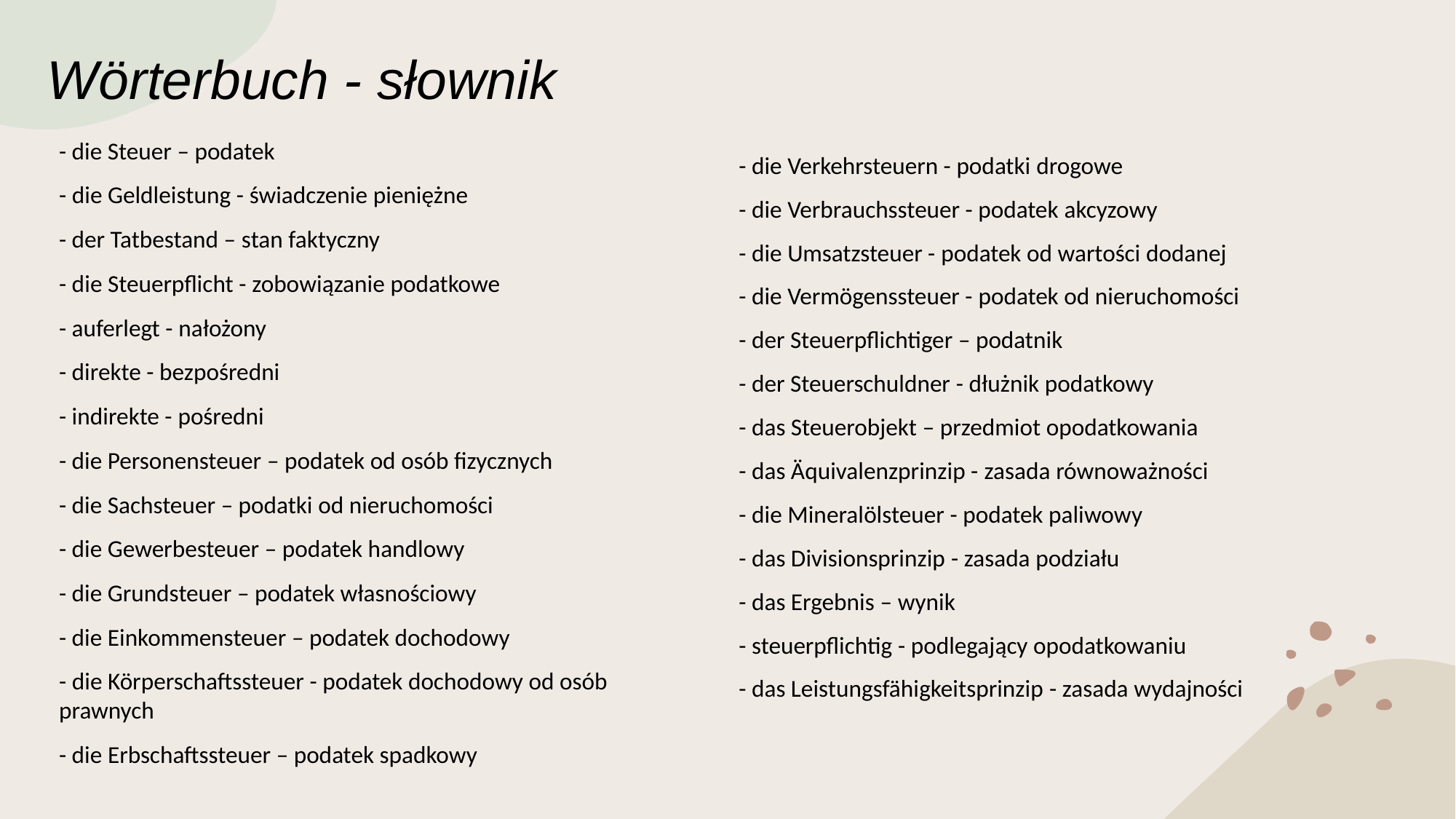

# Wörterbuch - słownik
- die Steuer – podatek
- die Geldleistung - świadczenie pieniężne
- der Tatbestand – stan faktyczny
- die Steuerpflicht - zobowiązanie podatkowe
- auferlegt - nałożony
- direkte - bezpośredni
- indirekte - pośredni
- die Personensteuer – podatek od osób fizycznych
- die Sachsteuer – podatki od nieruchomości
- die Gewerbesteuer – podatek handlowy
- die Grundsteuer – podatek własnościowy
- die Einkommensteuer – podatek dochodowy
- die Körperschaftssteuer - podatek dochodowy od osób prawnych
- die Erbschaftssteuer – podatek spadkowy

- die Verkehrsteuern - podatki drogowe
- die Verbrauchssteuer - podatek akcyzowy
- die Umsatzsteuer - podatek od wartości dodanej
- die Vermögenssteuer - podatek od nieruchomości
- der Steuerpflichtiger – podatnik
- der Steuerschuldner - dłużnik podatkowy
- das Steuerobjekt – przedmiot opodatkowania
- das Äquivalenzprinzip - zasada równoważności
- die Mineralölsteuer - podatek paliwowy
- das Divisionsprinzip - zasada podziału
- das Ergebnis – wynik
- steuerpflichtig - podlegający opodatkowaniu
- das Leistungsfähigkeitsprinzip - zasada wydajności